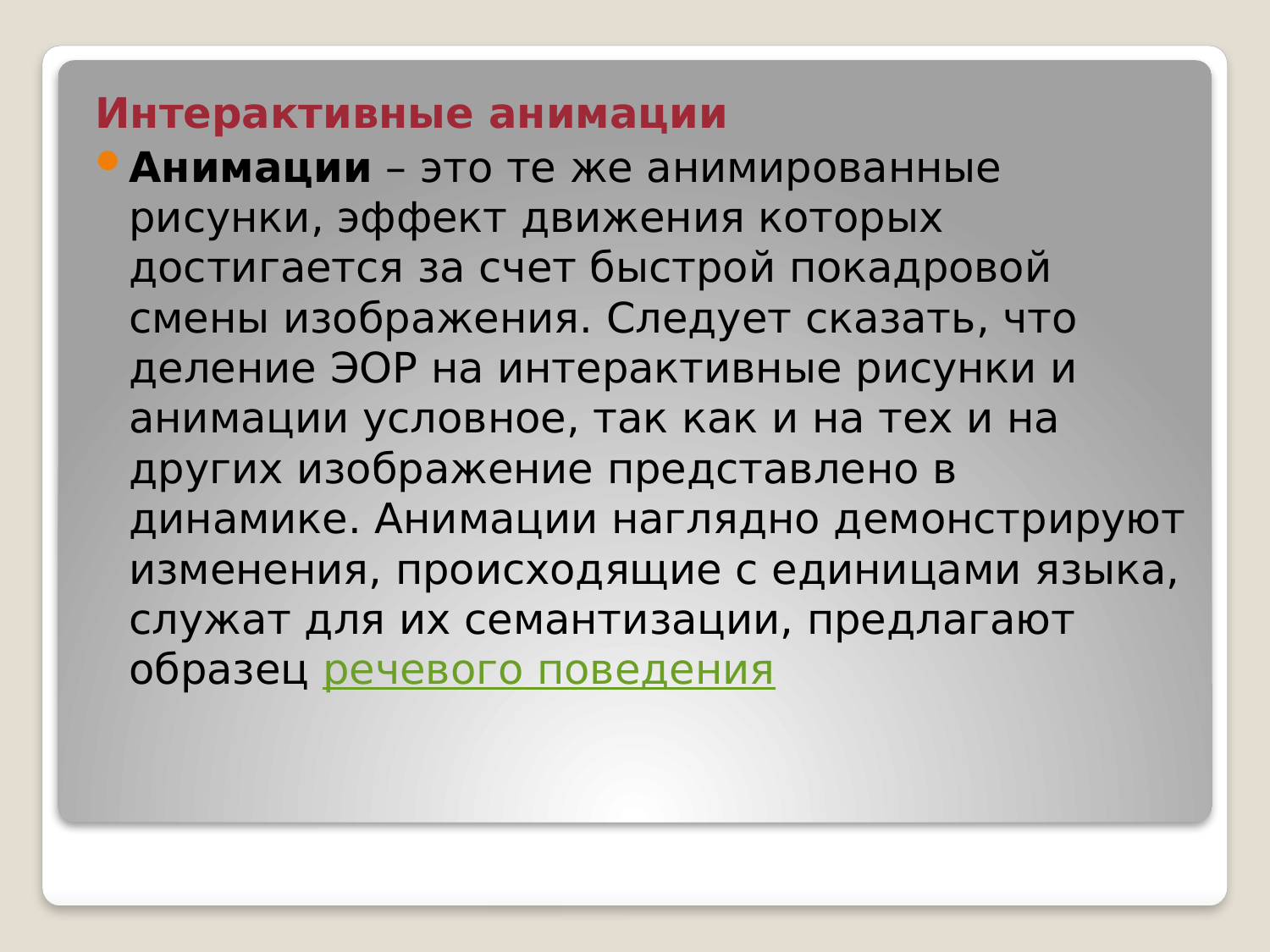

Интерактивные анимации
Анимации – это те же анимированные рисунки, эффект движения которых достигается за счет быстрой покадровой смены изображения. Следует сказать, что деление ЭОР на интерактивные рисунки и анимации условное, так как и на тех и на других изображение представлено в динамике. Анимации наглядно демонстрируют изменения, происходящие с единицами языка, служат для их семантизации, предлагают образец речевого поведения
#